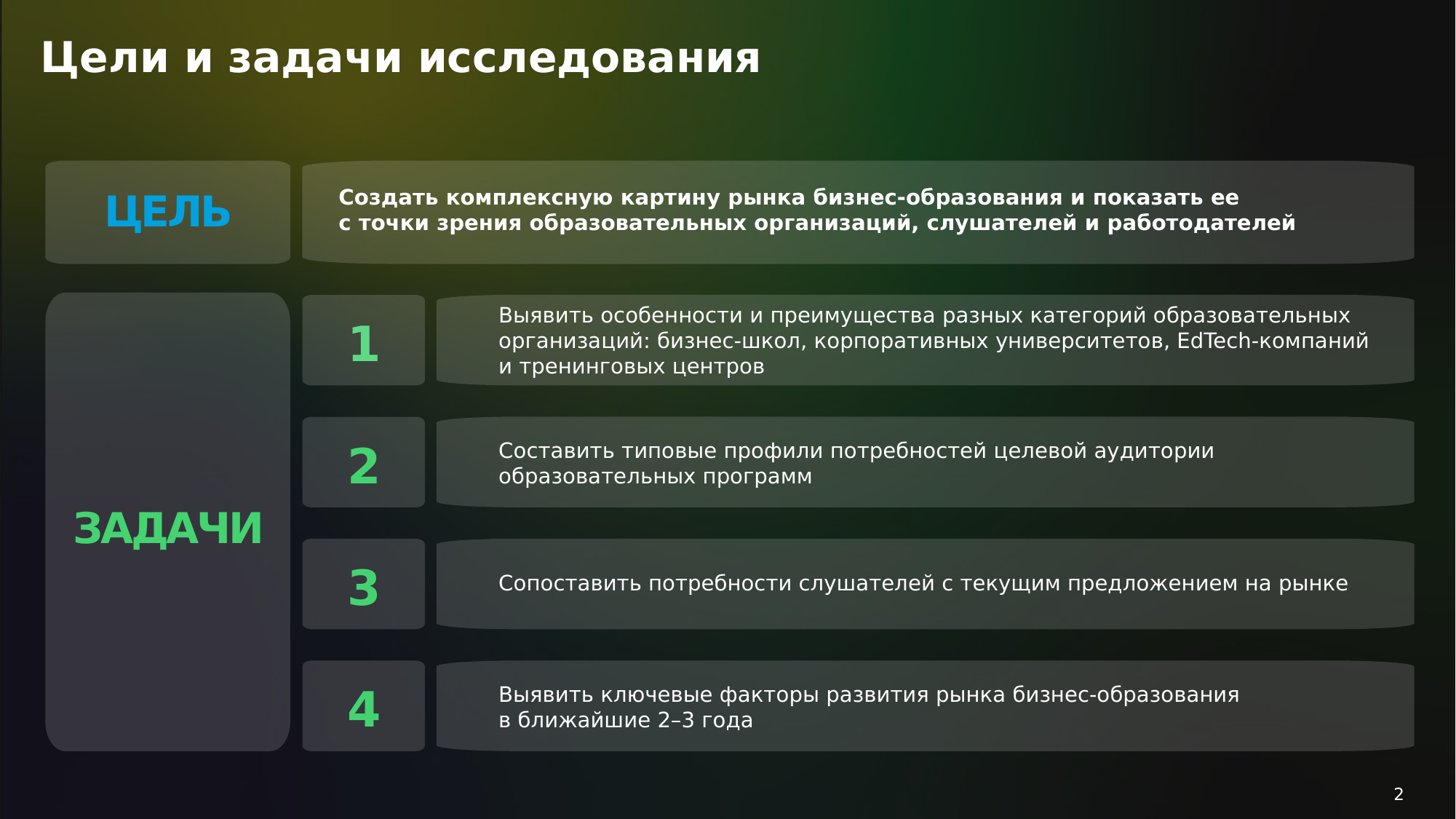

# Цели и задачи исследования

ЦЕЛЬ

Создать комплексную картину рынка бизнес-образования и показать ее
с точки зрения образовательных организаций, слушателей и работодателей

ЗАДАЧИ

Выявить особенности и преимущества разных категорий образовательных организаций: бизнес-школ, корпоративных университетов, EdTech-компаний
и тренинговых центров
1

Составить типовые профили потребностей целевой аудитории образовательных программ
2

3
Сопоставить потребности слушателей с текущим предложением на рынке

Выявить ключевые факторы развития рынка бизнес-образования
в ближайшие 2–3 года
4